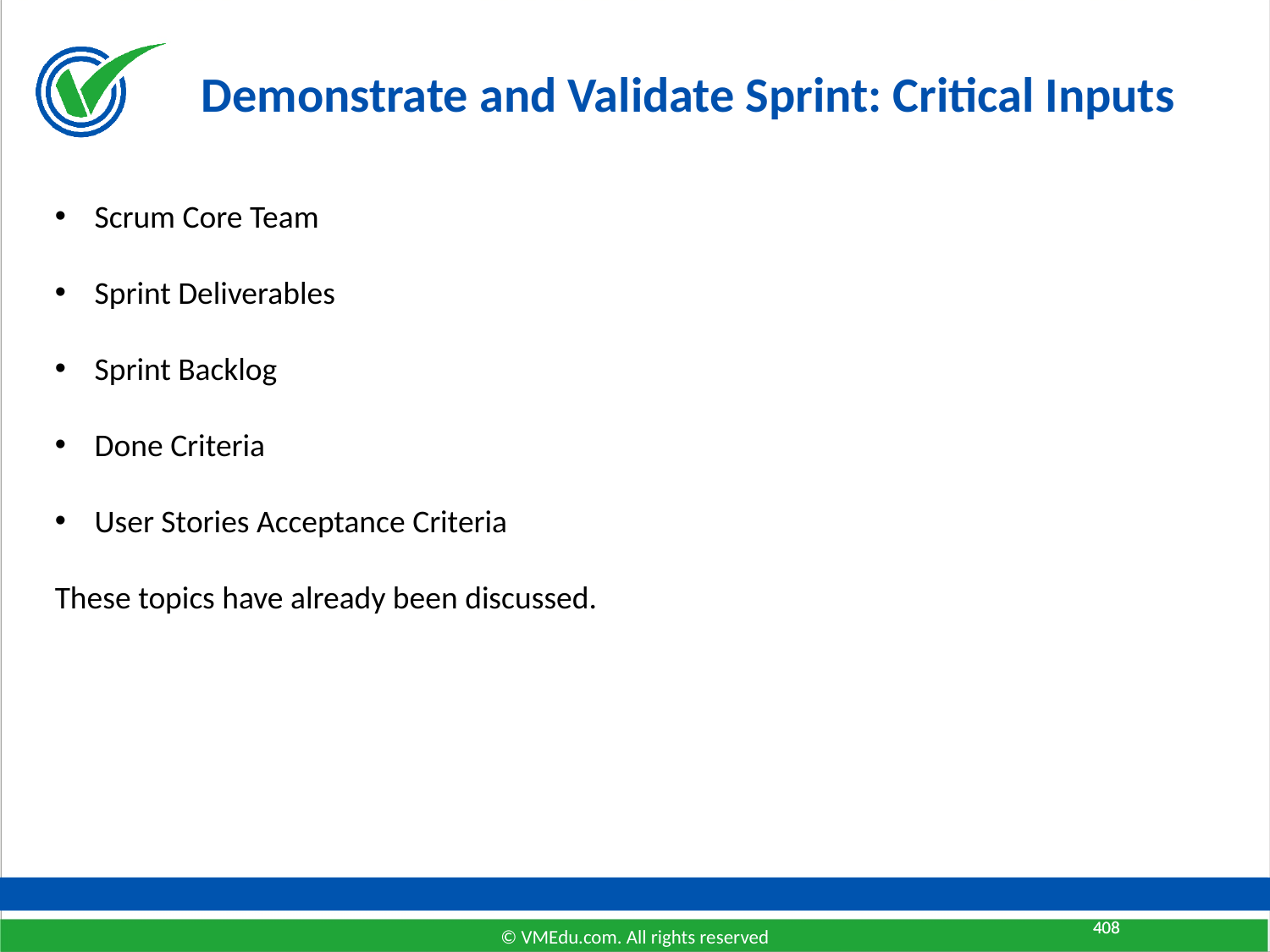

# Demonstrate and Validate Sprint: Critical Inputs
Scrum Core Team

Sprint Deliverables

Sprint Backlog

Done Criteria

User Stories Acceptance Criteria

These topics have already been discussed.
408